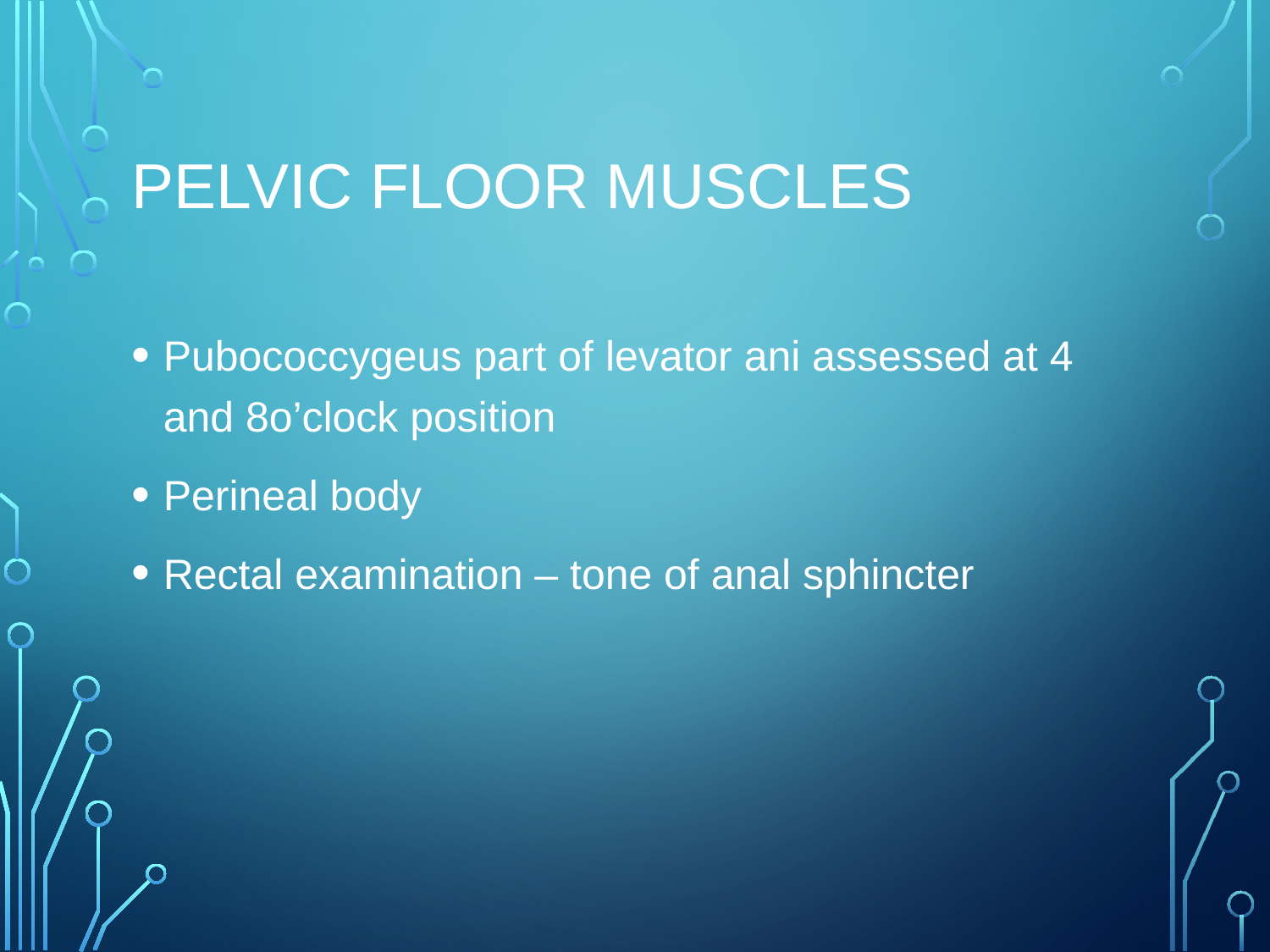

# Pelvic floor muscles
Pubococcygeus part of levator ani assessed at 4  and 8o’clock position
Perineal body
Rectal examination – tone of anal sphincter